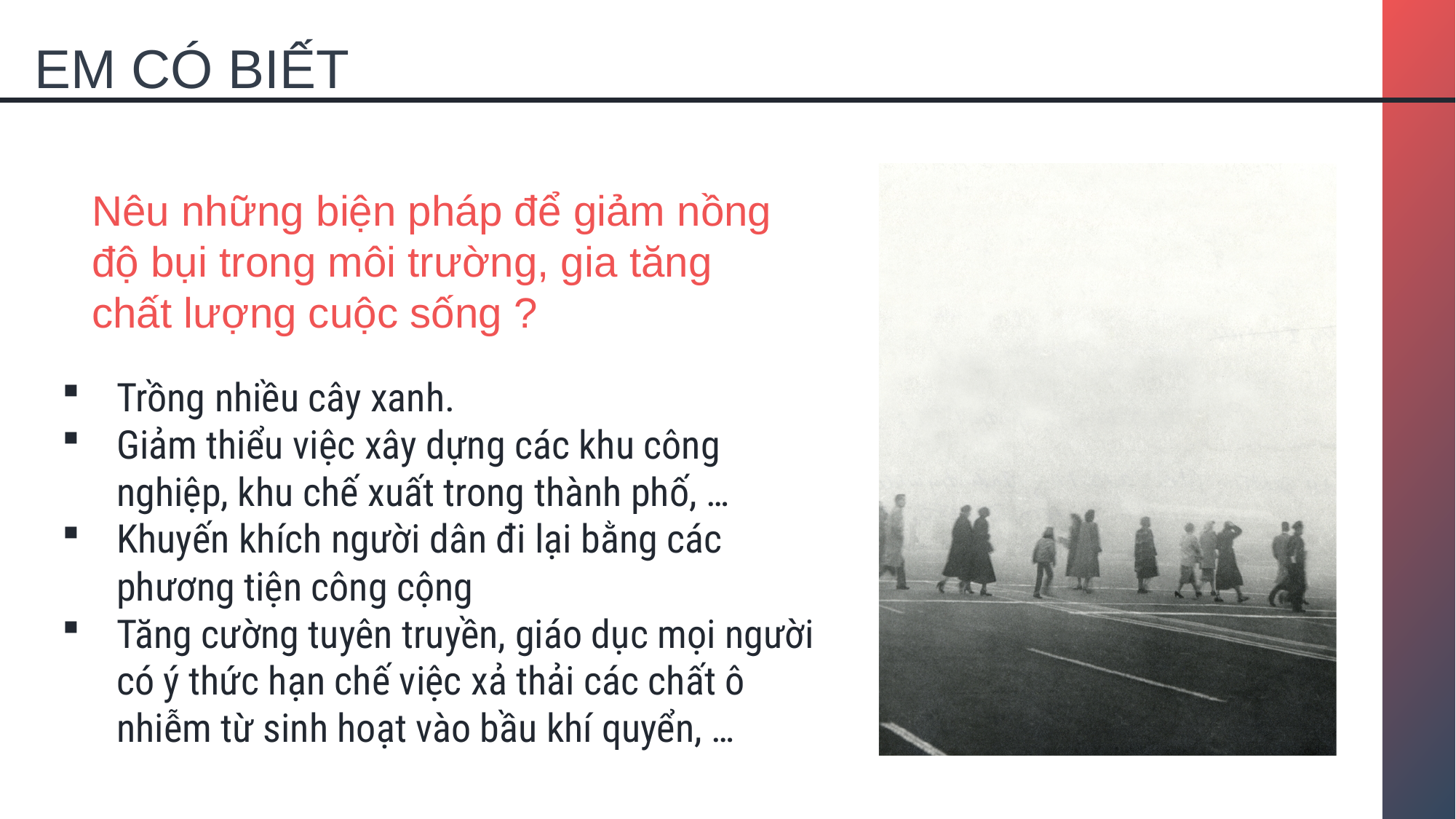

EM CÓ BIẾT

Nêu những biện pháp để giảm nồng độ bụi trong môi trường, gia tăng chất lượng cuộc sống ?
Trồng nhiều cây xanh.
Giảm thiểu việc xây dựng các khu công nghiệp, khu chế xuất trong thành phố, …
Khuyến khích người dân đi lại bằng các phương tiện công cộng
Tăng cường tuyên truyền, giáo dục mọi người có ý thức hạn chế việc xả thải các chất ô nhiễm từ sinh hoạt vào bầu khí quyển, …